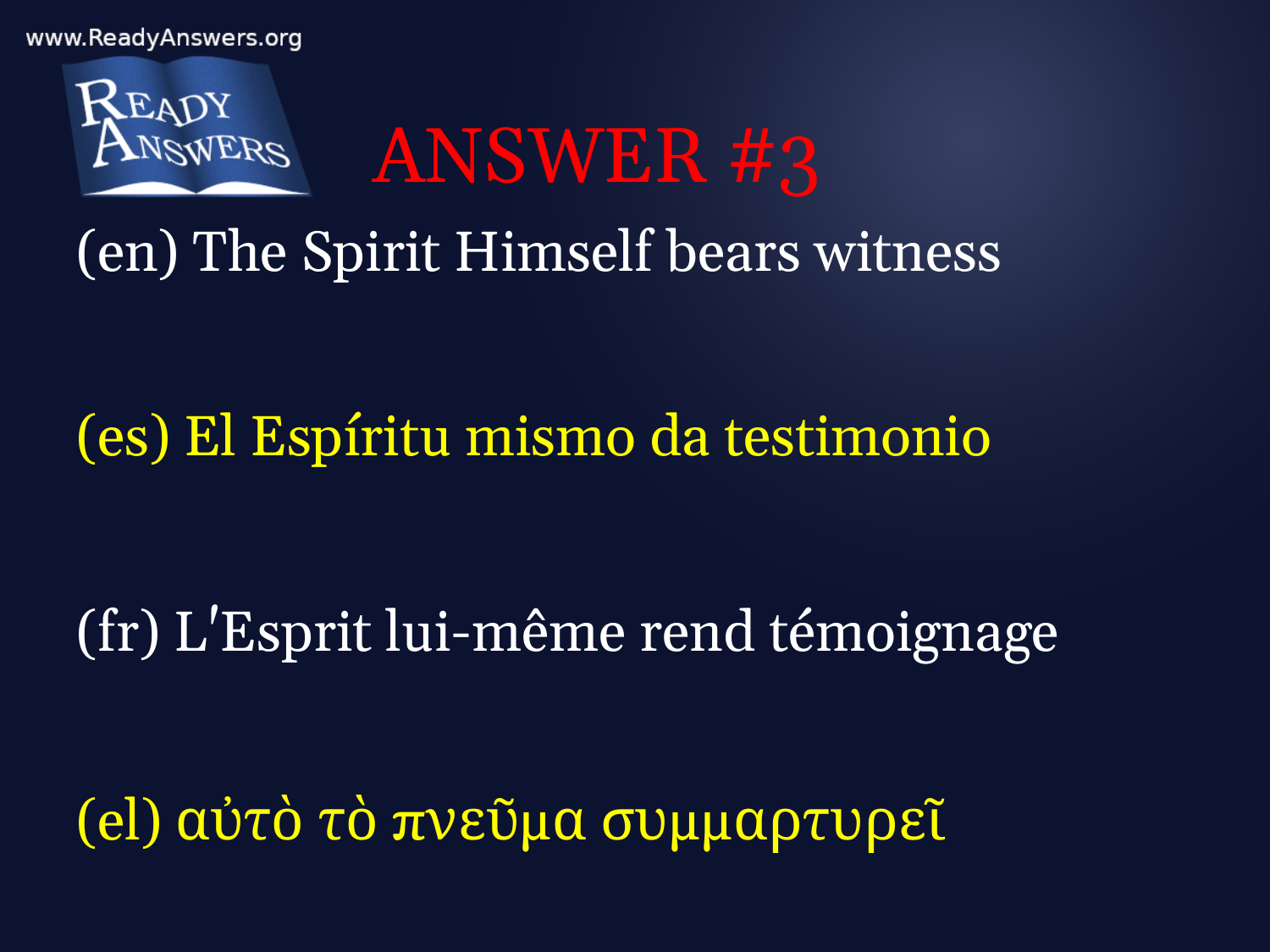

# ANSWER #3
(en) The Spirit Himself bears witness
(es) El Espíritu mismo da testimonio
(fr) L'Esprit lui-même rend témoignage
(el) αὐτὸ τὸ πνεῦμα συμμαρτυρεῖ